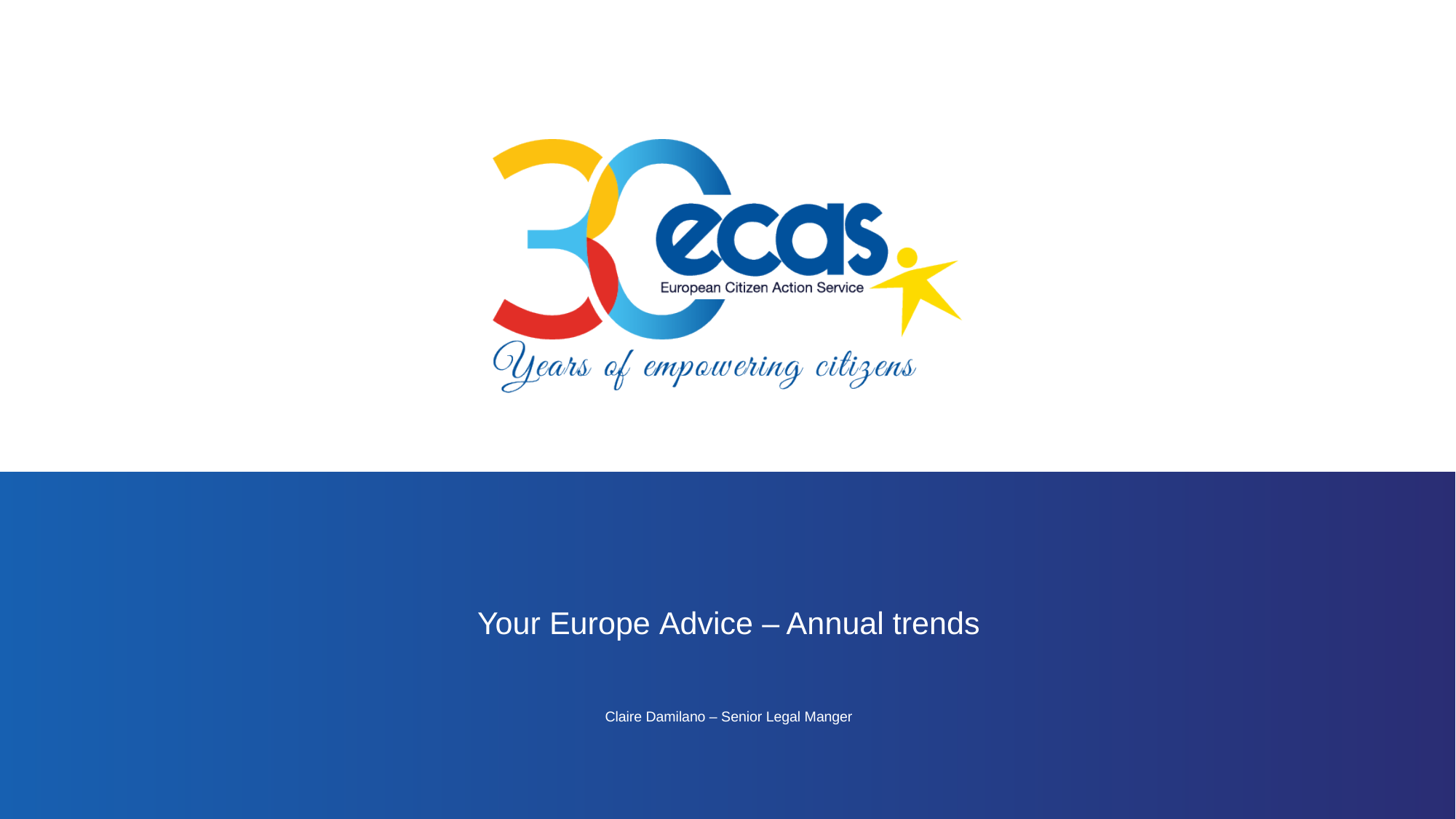

# Your Europe Advice – Annual trends Claire Damilano – Senior Legal Manger